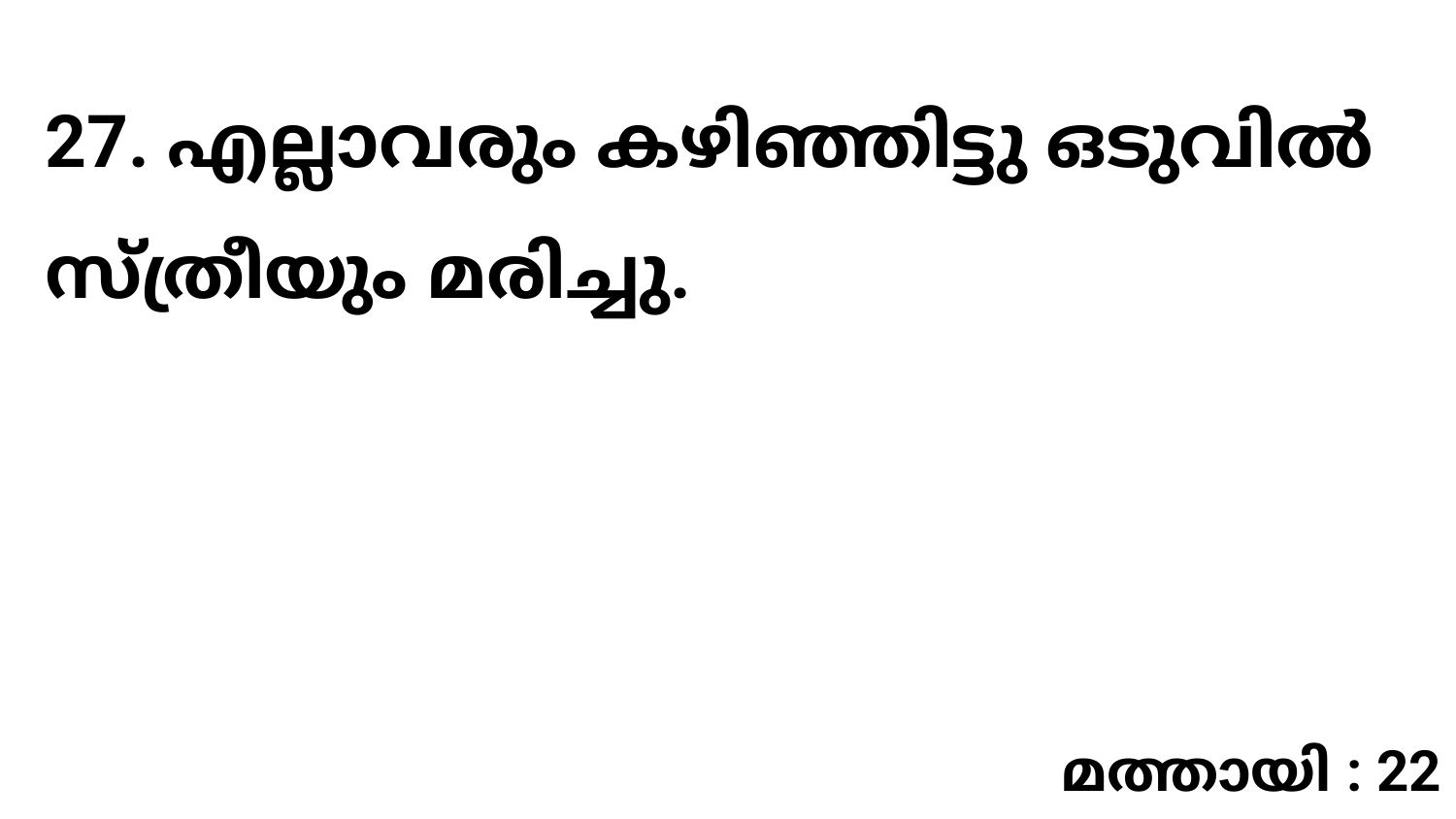

27. എല്ലാവരും കഴിഞ്ഞിട്ടു ഒടുവിൽ സ്ത്രീയും മരിച്ചു.
മത്തായി : 22